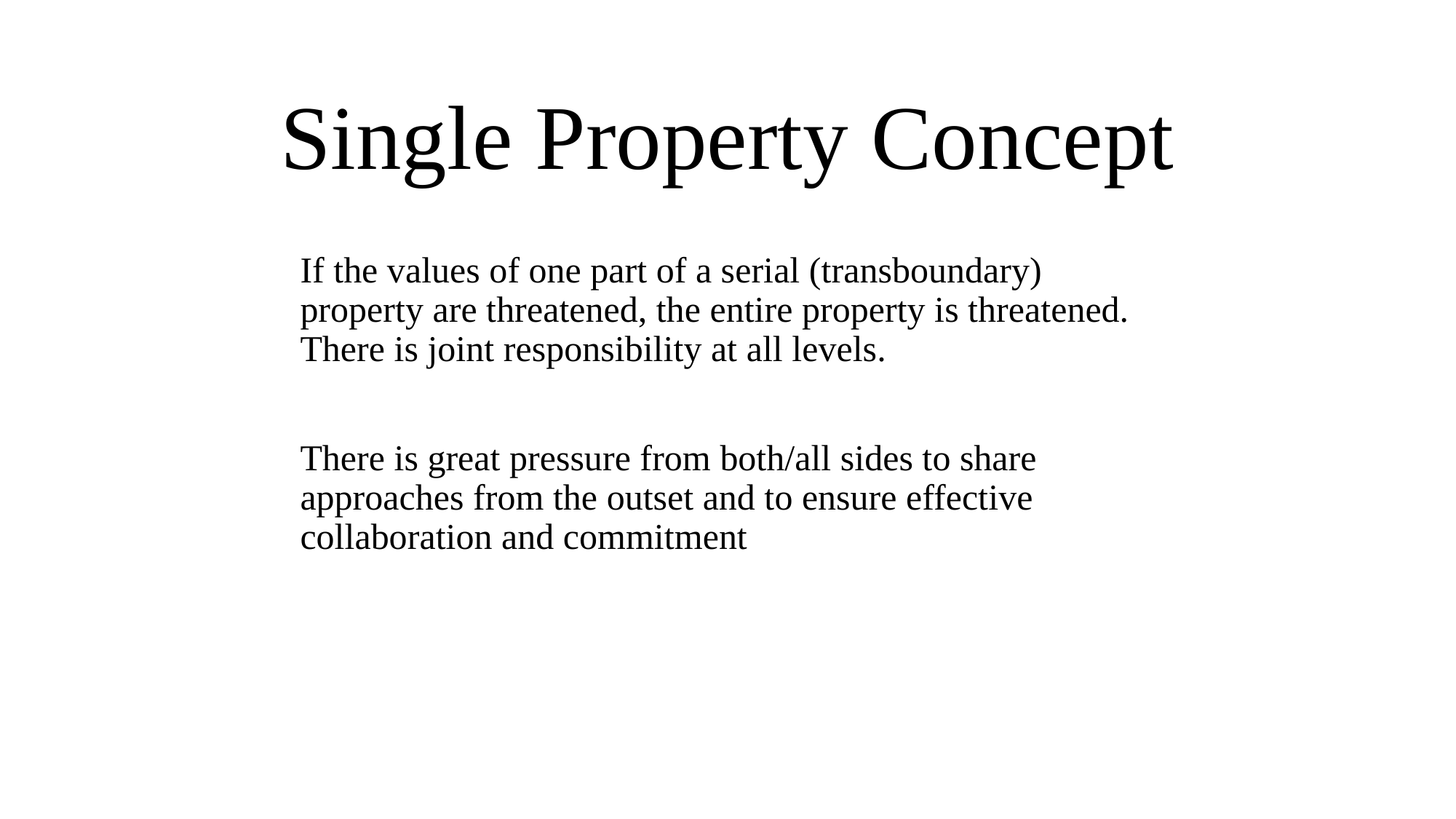

# Single Property Concept
If the values of one part of a serial (transboundary) property are threatened, the entire property is threatened. There is joint responsibility at all levels.

There is great pressure from both/all sides to share approaches from the outset and to ensure effective collaboration and commitment